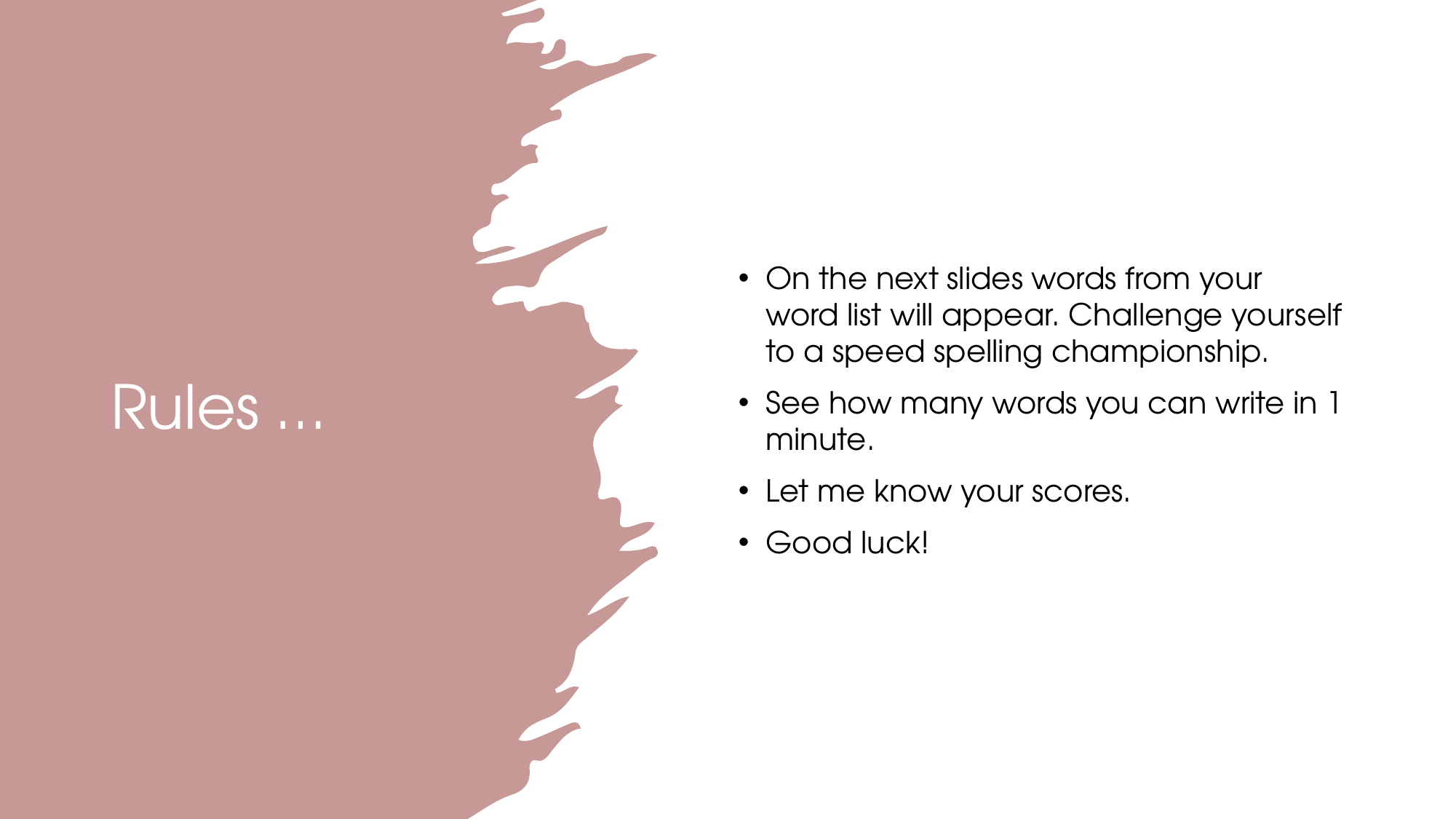

# Rules …
On the next slides words from your word list will appear. Challenge yourself to a speed spelling championship.
See how many words you can write in 1 minute.
Let me know your scores.
Good luck!